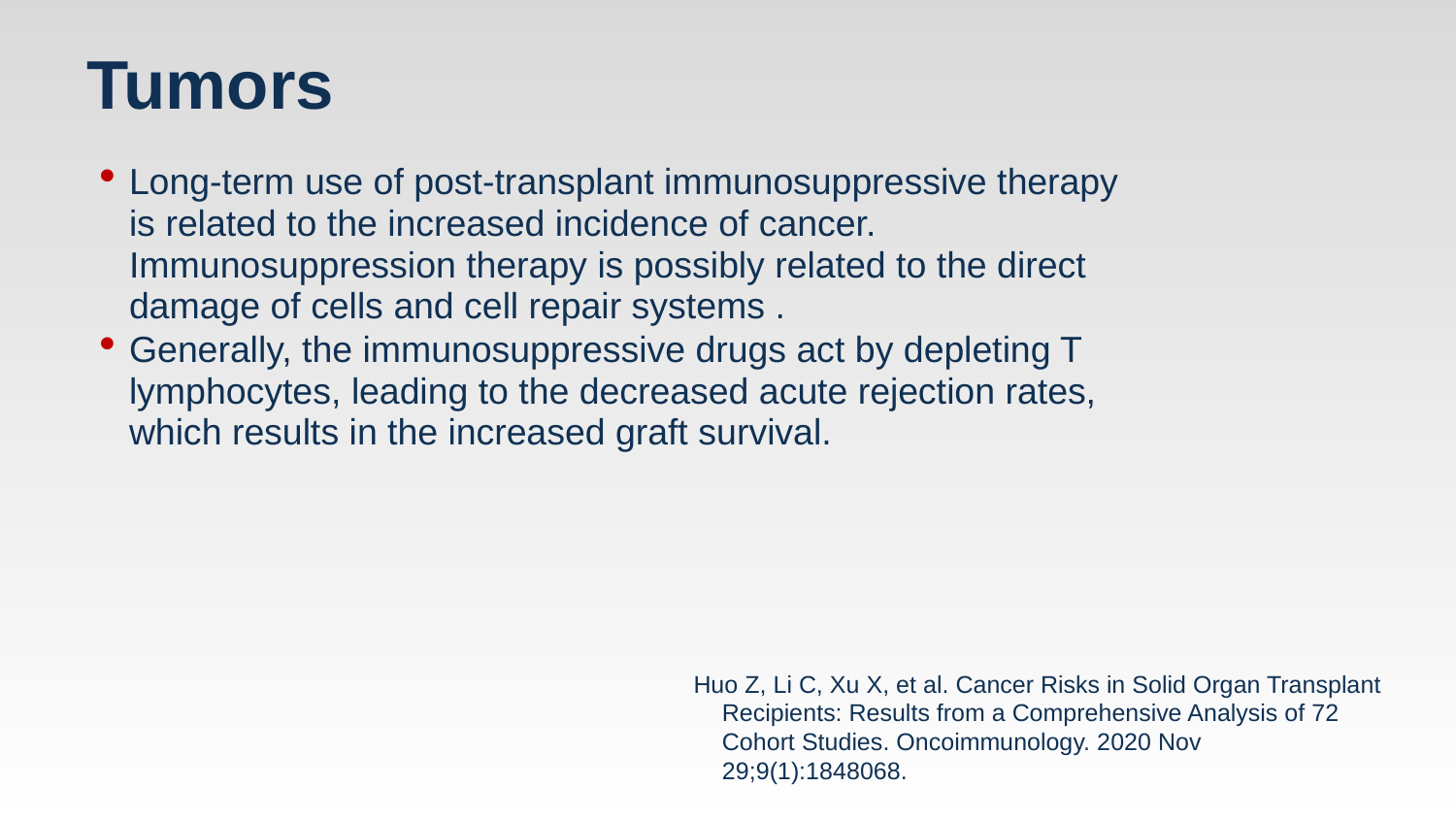

# Tumors
Long-term use of post-transplant immunosuppressive therapy is related to the increased incidence of cancer. Immunosuppression therapy is possibly related to the direct damage of cells and cell repair systems .
Generally, the immunosuppressive drugs act by depleting T lymphocytes, leading to the decreased acute rejection rates, which results in the increased graft survival.
Huo Z, Li C, Xu X, et al. Cancer Risks in Solid Organ Transplant Recipients: Results from a Comprehensive Analysis of 72 Cohort Studies. Oncoimmunology. 2020 Nov 29;9(1):1848068.